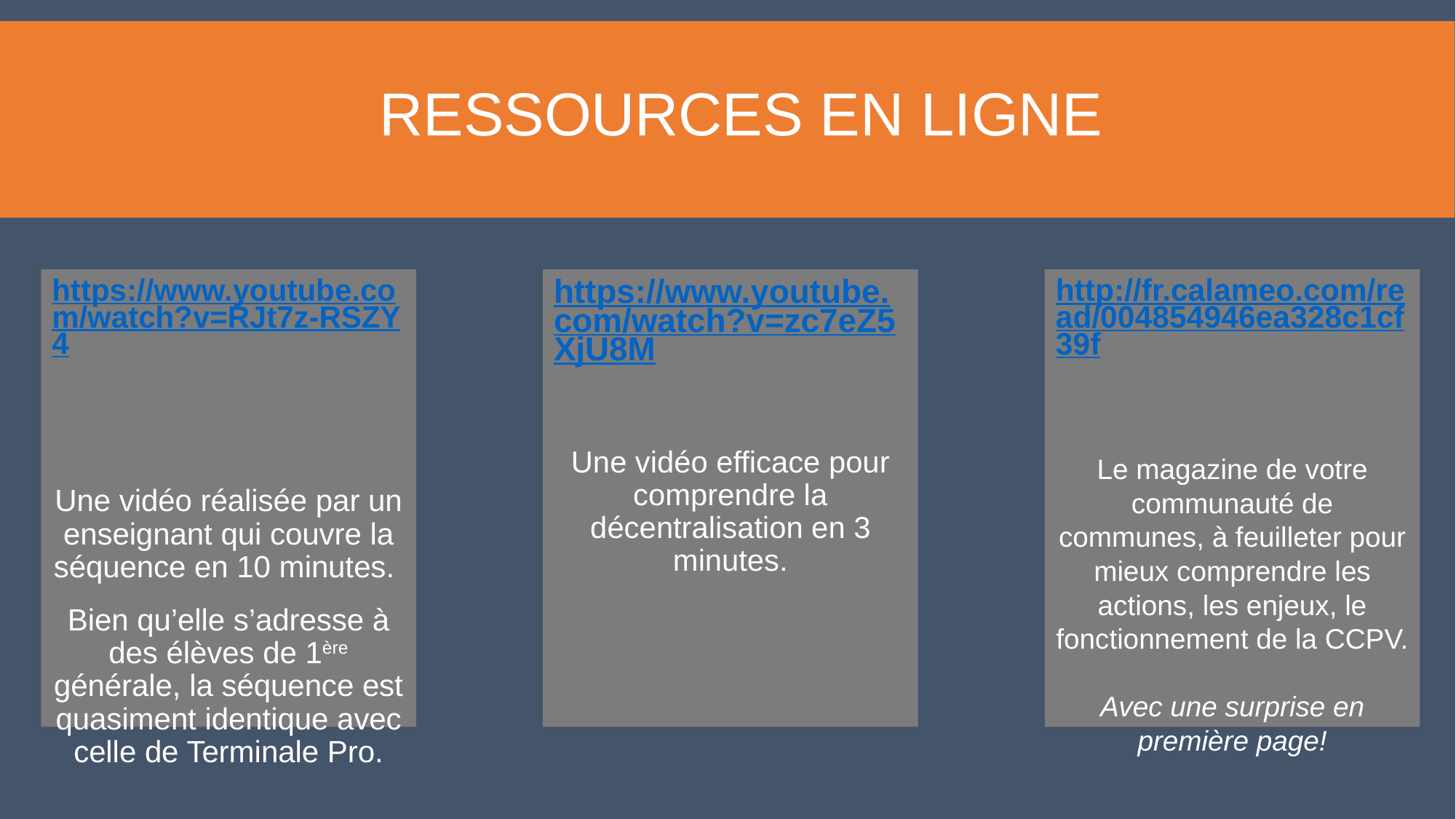

# RESSOURCES EN LIGNE
https://www.youtube.com/watch?v=zc7eZ5XjU8M

Une vidéo efficace pour comprendre la décentralisation en 3 minutes.

http://fr.calameo.com/read/004854946ea328c1cf39f

Le magazine de votre communauté de communes, à feuilleter pour mieux comprendre les actions, les enjeux, le fonctionnement de la CCPV.

Avec une surprise en première page!
https://www.youtube.com/watch?v=RJt7z-RSZY4

Une vidéo réalisée par un enseignant qui couvre la séquence en 10 minutes.
Bien qu’elle s’adresse à des élèves de 1ère générale, la séquence est quasiment identique avec celle de Terminale Pro.